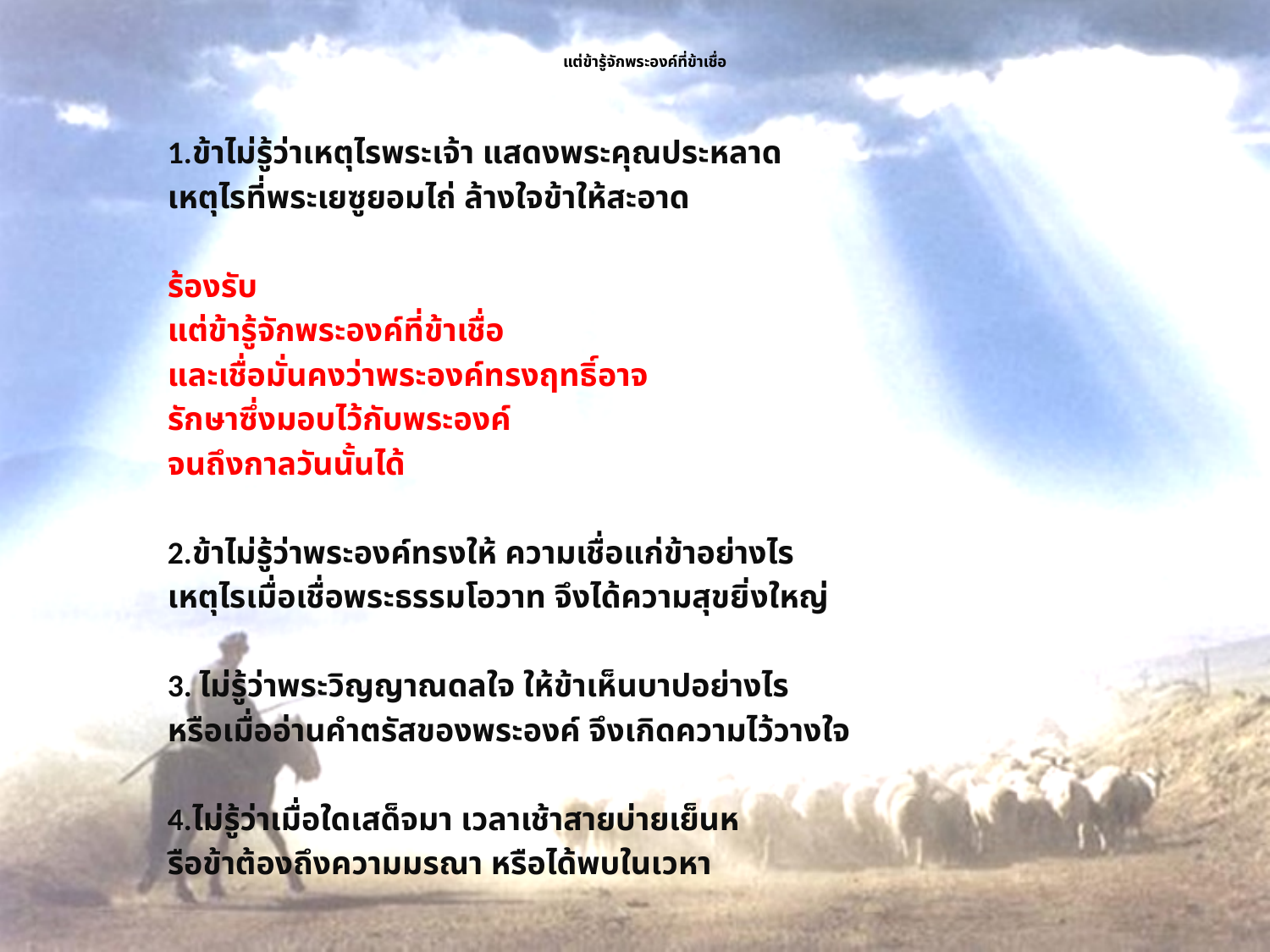

# แต่ข้ารู้จักพระองค์ที่ข้าเชื่อ
1.ข้าไม่รู้ว่าเหตุไรพระเจ้า แสดงพระคุณประหลาด
เหตุไรที่พระเยซูยอมไถ่ ล้างใจข้าให้สะอาด

ร้องรับ
แต่ข้ารู้จักพระองค์ที่ข้าเชื่อ
และเชื่อมั่นคงว่าพระองค์ทรงฤทธิ์อาจ
รักษาซึ่งมอบไว้กับพระองค์
จนถึงกาลวันนั้นได้

2.ข้าไม่รู้ว่าพระองค์ทรงให้ ความเชื่อแก่ข้าอย่างไร
เหตุไรเมื่อเชื่อพระธรรมโอวาท จึงได้ความสุขยิ่งใหญ่

3. ไม่รู้ว่าพระวิญญาณดลใจ ให้ข้าเห็นบาปอย่างไร
หรือเมื่ออ่านคำตรัสของพระองค์ จึงเกิดความไว้วางใจ

4.ไม่รู้ว่าเมื่อใดเสด็จมา เวลาเช้าสายบ่ายเย็นห
รือข้าต้องถึงความมรณา หรือได้พบในเวหา